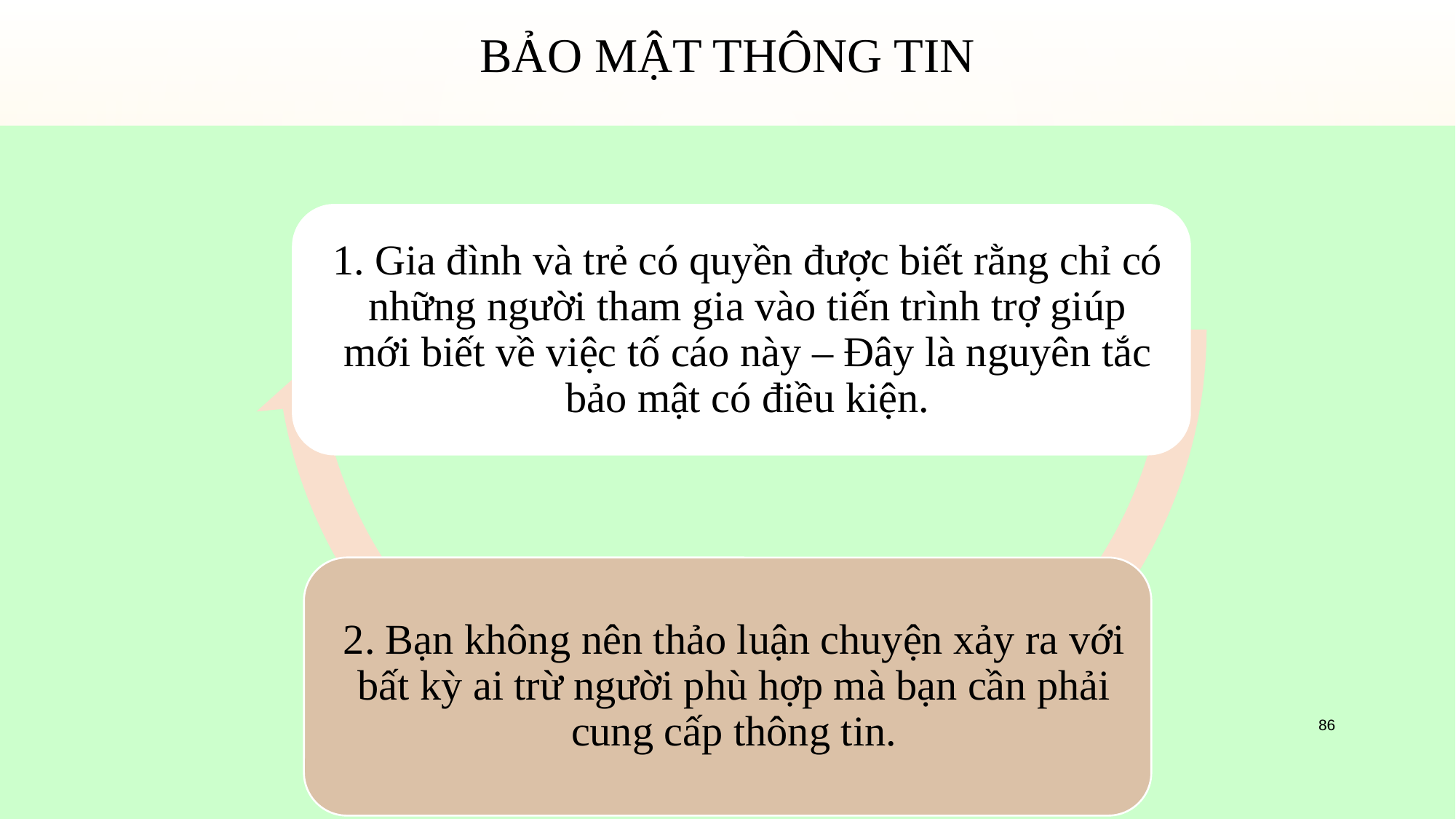

# Bảo mật thông tin
1. Gia đình và trẻ có quyền được biết rằng chỉ có những người tham gia vào tiến trình trợ giúp mới biết về việc tố cáo này – Đây là nguyên tắc bảo mật có điều kiện.
2. Bạn không nên thảo luận chuyện xảy ra với bất kỳ ai trừ người phù hợp mà bạn cần phải cung cấp thông tin.
86